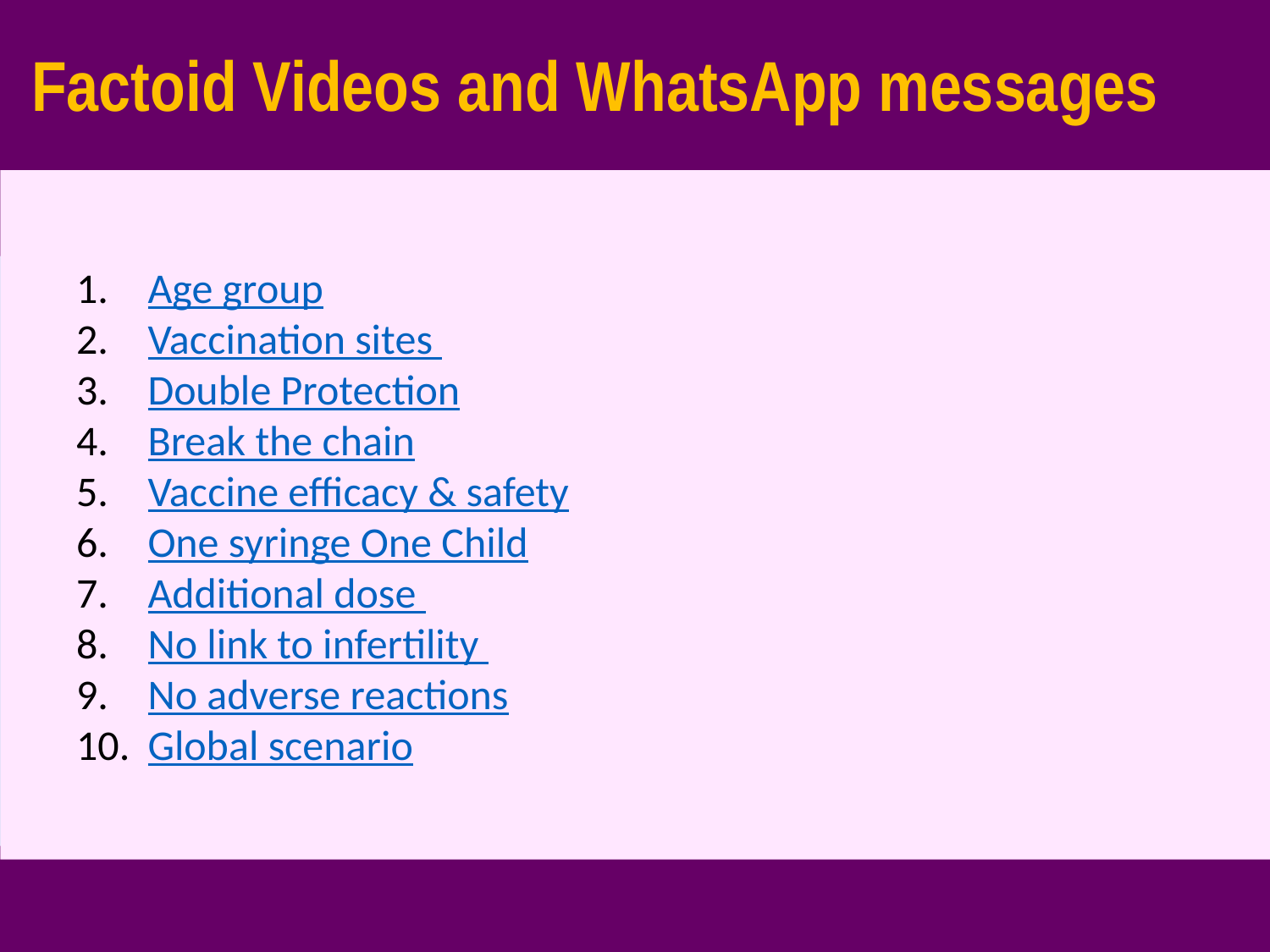

Factoid Videos and WhatsApp messages

Age group
Vaccination sites
Double Protection
Break the chain
Vaccine efficacy & safety
One syringe One Child
Additional dose
No link to infertility
No adverse reactions
Global scenario

11